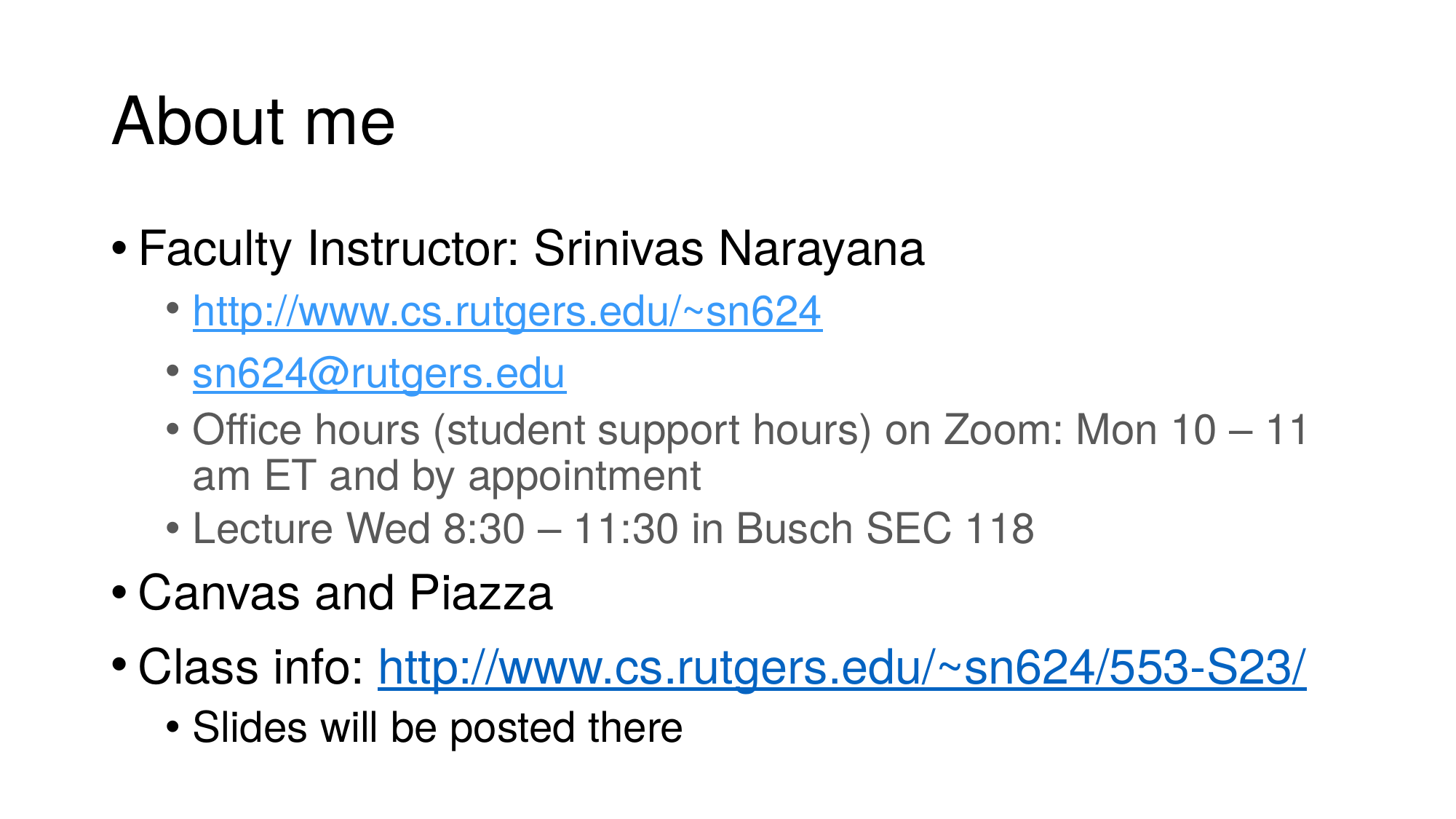

About me
Faculty Instructor: Srinivas Narayana
http://www.cs.rutgers.edu/~sn624
sn624@rutgers.edu
Office hours (student support hours) on Zoom: Mon 10 – 11 am ET and by appointment
Lecture Wed 8:30 – 11:30 in Busch SEC 118
Canvas and Piazza
Class info: http://www.cs.rutgers.edu/~sn624/553-S23/
Slides will be posted there